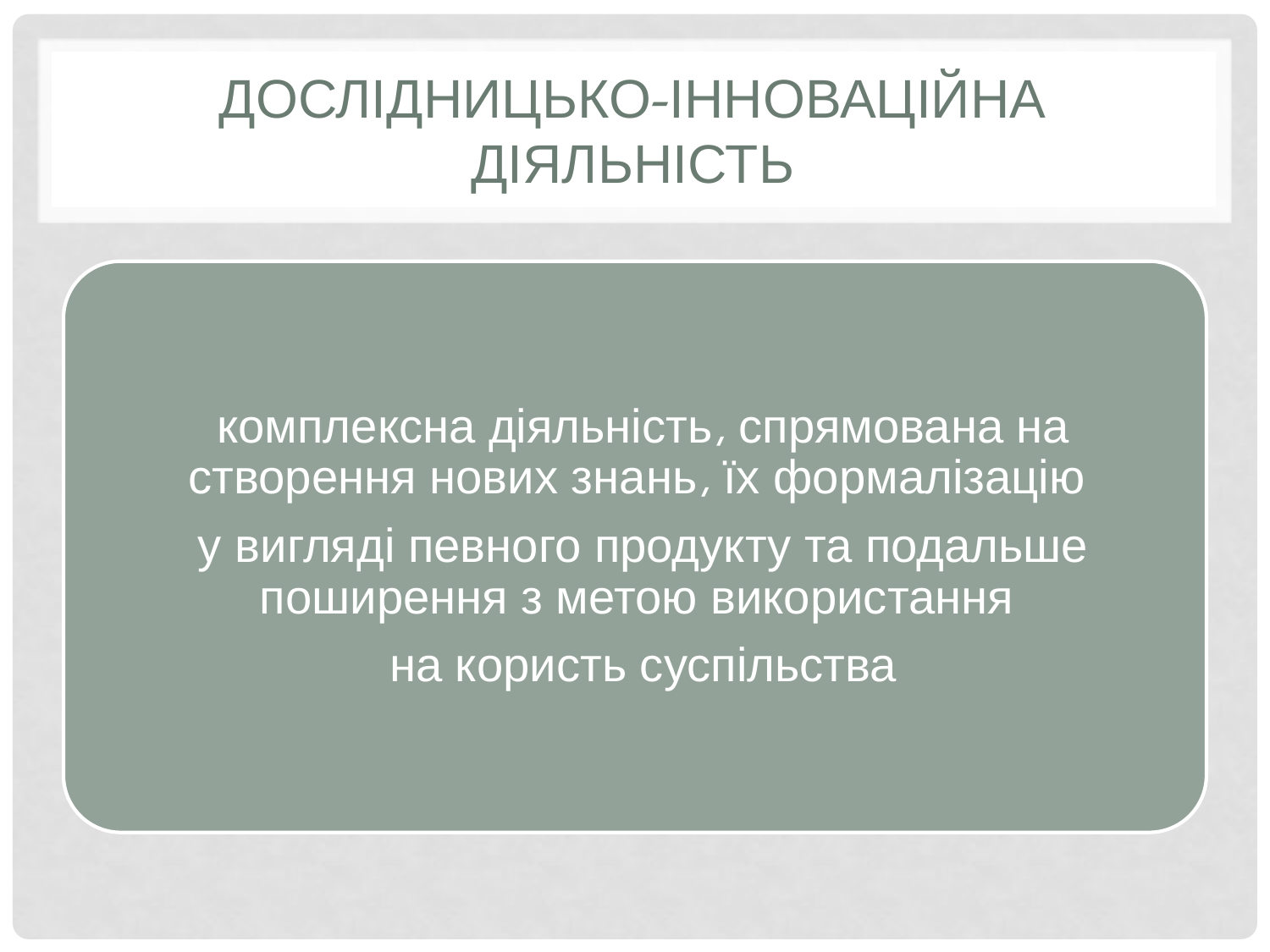

# досЛІДНИЦЬКО-ІННОВАЦІЙНА ДІЯЛЬНІСТь
комплексна діяльність, спрямована на створення нових знань, їх формалізацію
у вигляді певного продукту та подальше поширення з метою використання
на користь суспільства